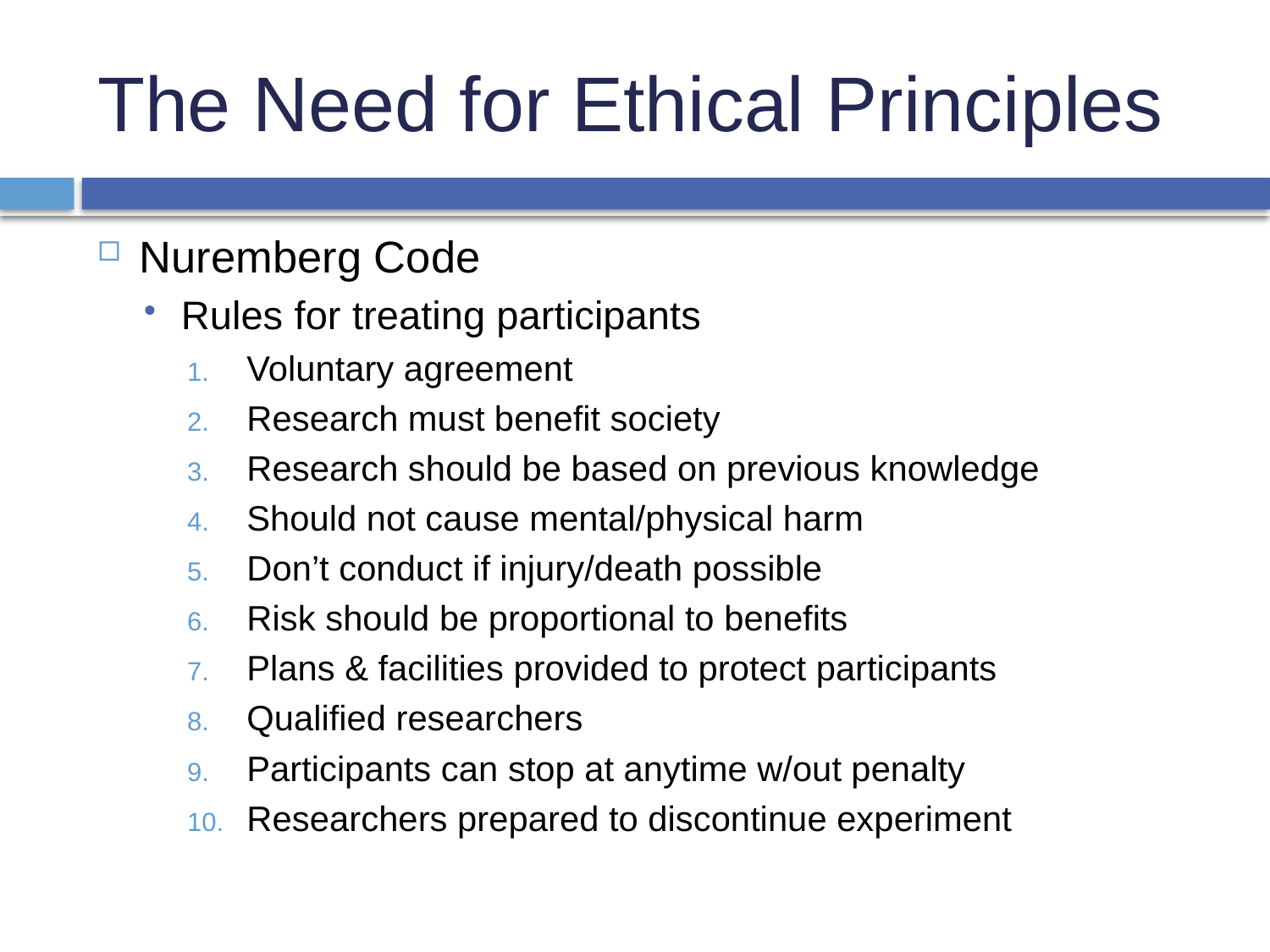

# The Need for Ethical Principles
Nuremberg Code
Rules for treating participants
Voluntary agreement
Research must benefit society
Research should be based on previous knowledge
Should not cause mental/physical harm
Don’t conduct if injury/death possible
Risk should be proportional to benefits
Plans & facilities provided to protect participants
Qualified researchers
Participants can stop at anytime w/out penalty
Researchers prepared to discontinue experiment